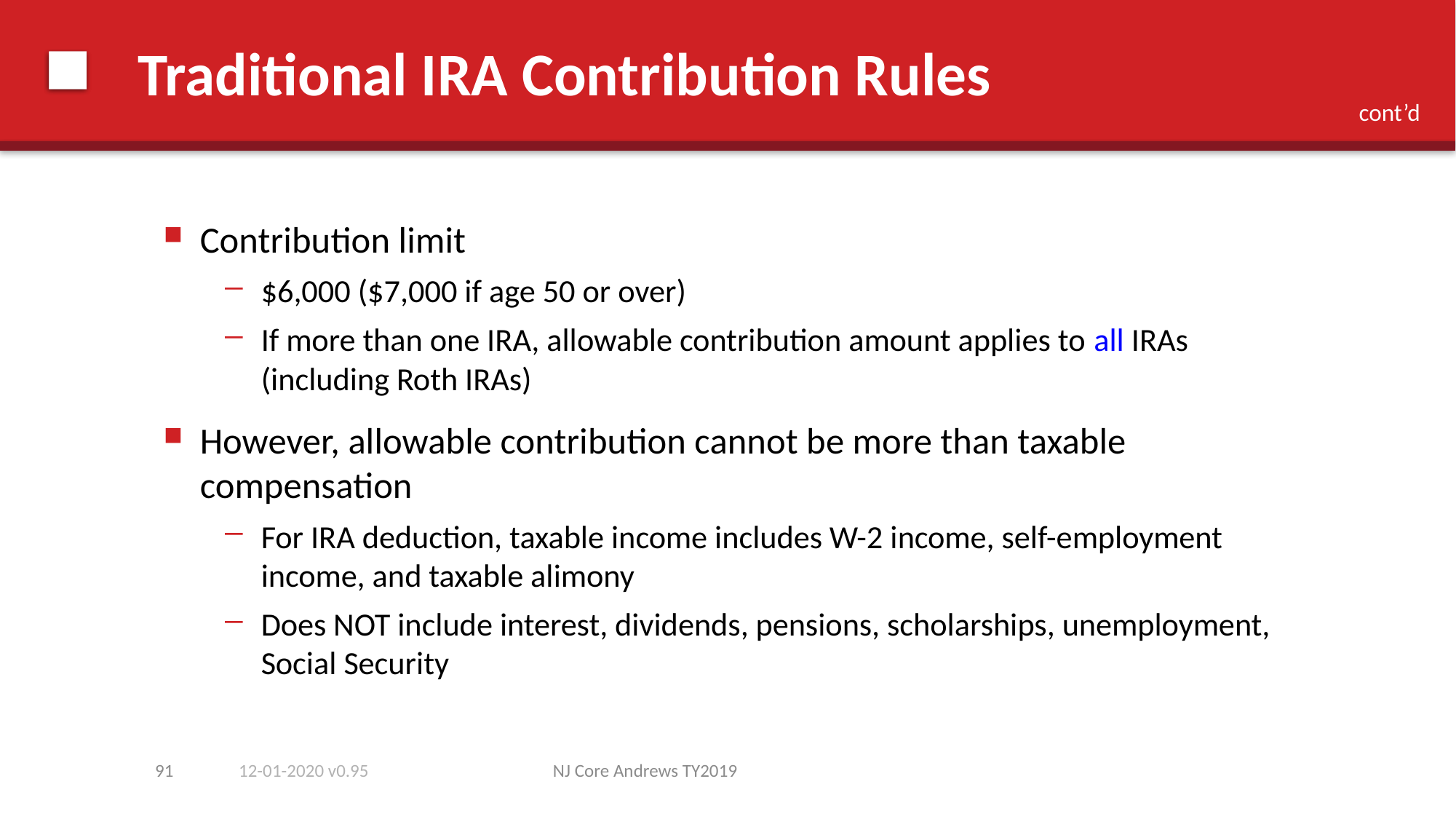

# Traditional IRA Contribution Rules
 cont’d
Contribution limit
$6,000 ($7,000 if age 50 or over)
If more than one IRA, allowable contribution amount applies to all IRAs (including Roth IRAs)
However, allowable contribution cannot be more than taxable compensation
For IRA deduction, taxable income includes W-2 income, self-employment income, and taxable alimony
Does NOT include interest, dividends, pensions, scholarships, unemployment, Social Security

91
12-01-2020 v0.95
NJ Core Andrews TY2019